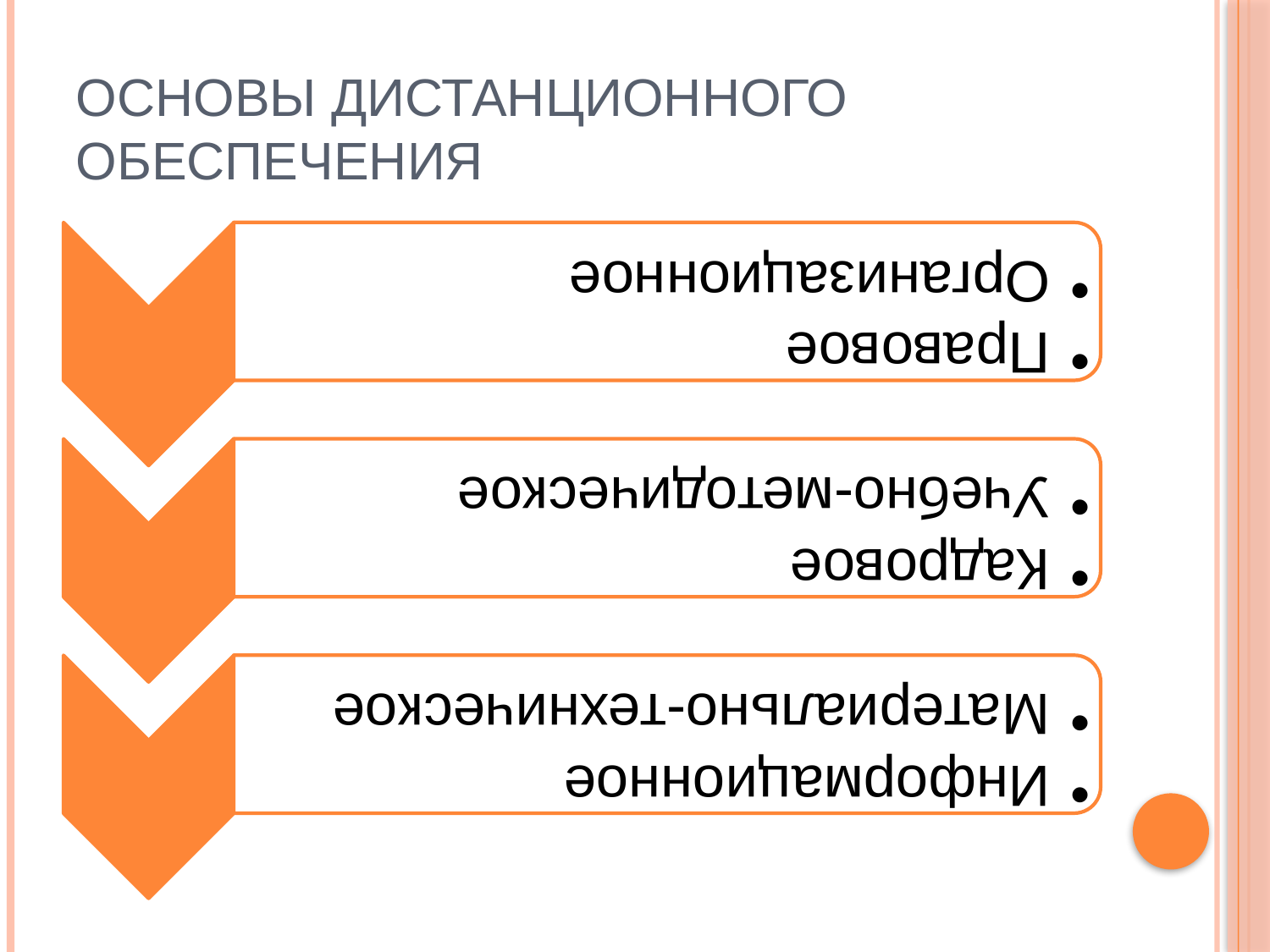

# ОСНОВЫ ДИСТАНЦИОННОГО ОБЕСПЕЧЕНИЯ

Правовое
Организационное

Кадровое
Учебно-методическое

Информационное
Материально-техническое